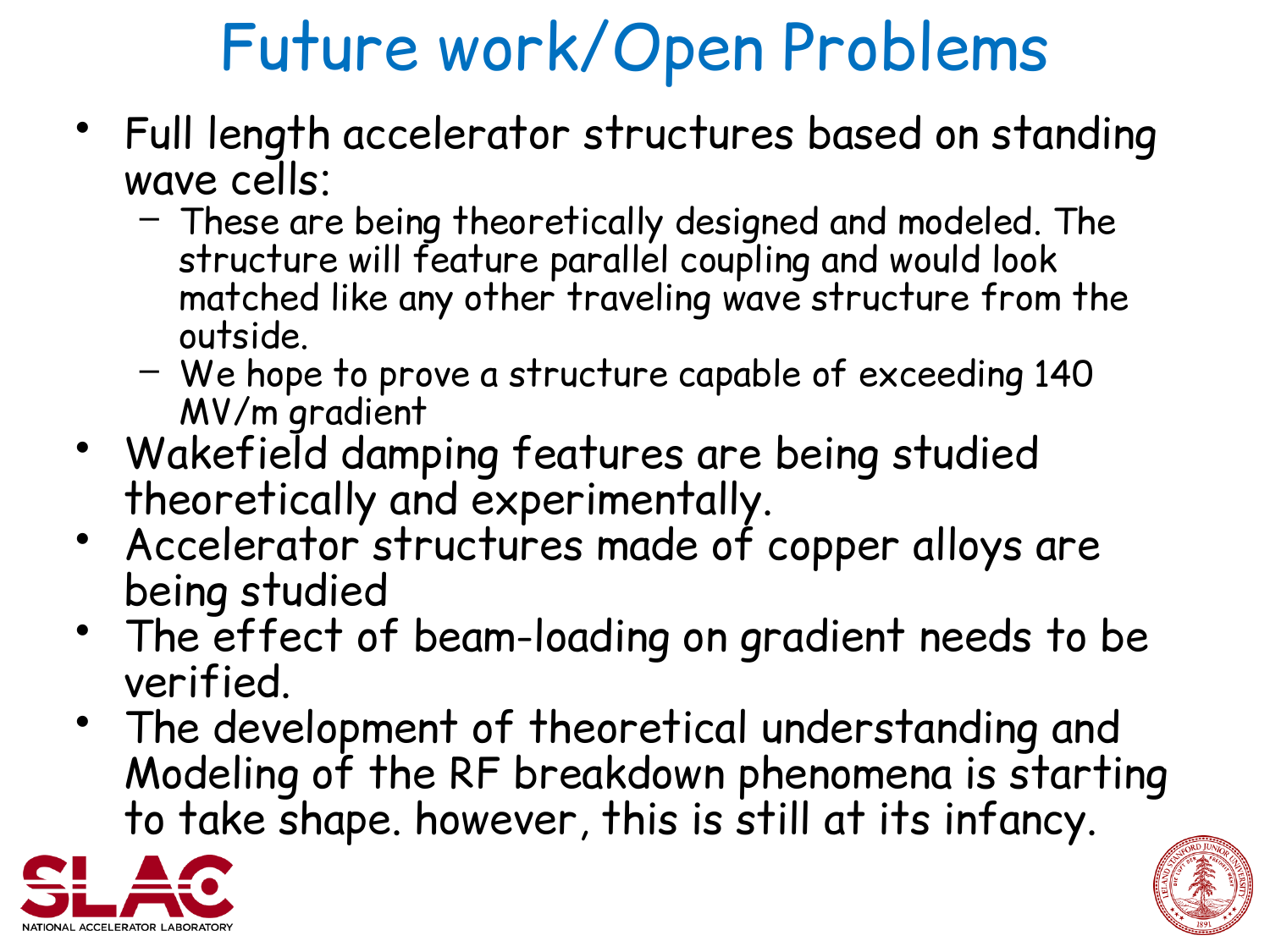

# Future work/Open Problems
Full length accelerator structures based on standing wave cells:
These are being theoretically designed and modeled. The structure will feature parallel coupling and would look matched like any other traveling wave structure from the outside.
We hope to prove a structure capable of exceeding 140 MV/m gradient
Wakefield damping features are being studied theoretically and experimentally.
Accelerator structures made of copper alloys are being studied
The effect of beam-loading on gradient needs to be verified.
The development of theoretical understanding and Modeling of the RF breakdown phenomena is starting to take shape. however, this is still at its infancy.